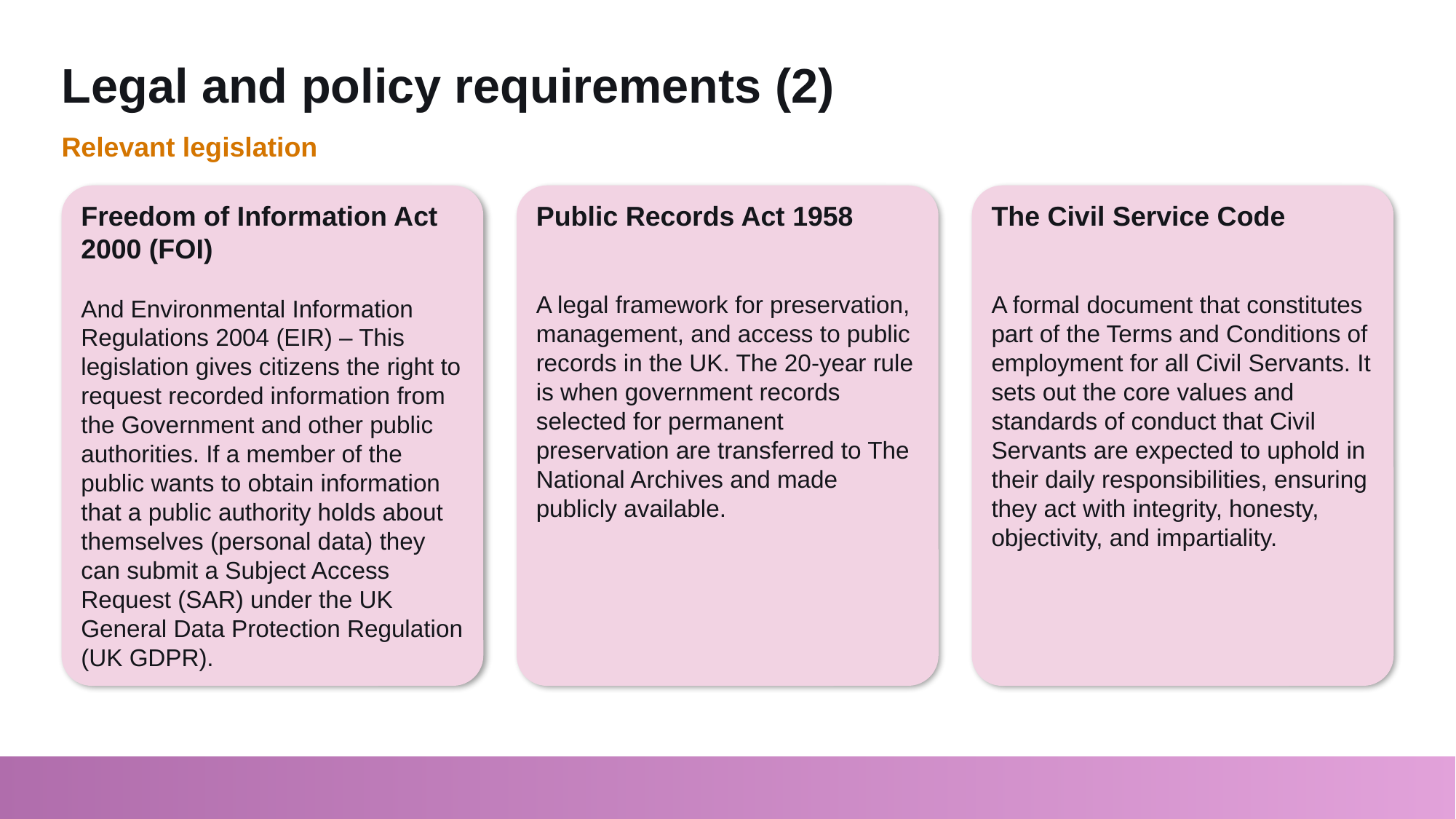

# Legal and policy requirements (2)
Relevant legislation
Freedom of Information Act 2000 (FOI)

And Environmental Information Regulations 2004 (EIR) – This legislation gives citizens the right to request recorded information from the Government and other public authorities. If a member of the public wants to obtain information that a public authority holds about themselves (personal data) they can submit a Subject Access Request (SAR) under the UK General Data Protection Regulation (UK GDPR).
Public Records Act 1958

A legal framework for preservation, management, and access to public records in the UK. The 20-year rule is when government records selected for permanent preservation are transferred to The National Archives and made publicly available.
The Civil Service Code

A formal document that constitutes part of the Terms and Conditions of employment for all Civil Servants. It sets out the core values and standards of conduct that Civil Servants are expected to uphold in their daily responsibilities, ensuring they act with integrity, honesty, objectivity, and impartiality.